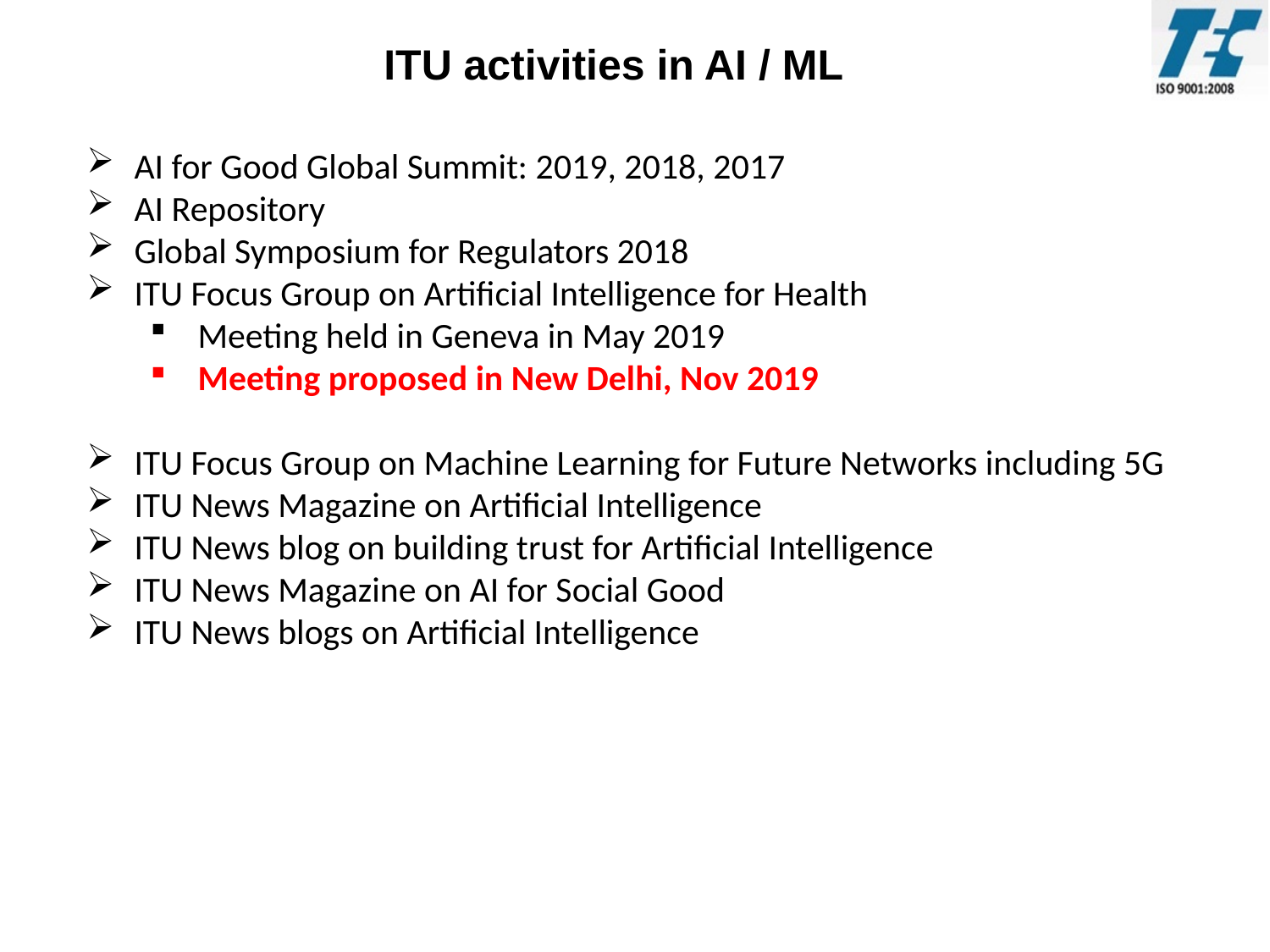

ITU activities in AI / ML
AI for Good Global Summit: 2019, 2018, 2017
AI Repository
Global Symposium for Regulators 2018
ITU Focus Group on Artificial Intelligence for Health
Meeting held in Geneva in May 2019
Meeting proposed in New Delhi, Nov 2019

ITU Focus Group on Machine Learning for Future Networks including 5G
ITU News Magazine on Artificial Intelligence
ITU News blog on building trust for Artificial Intelligence
ITU News Magazine on AI for Social Good
ITU News blogs on Artificial Intelligence